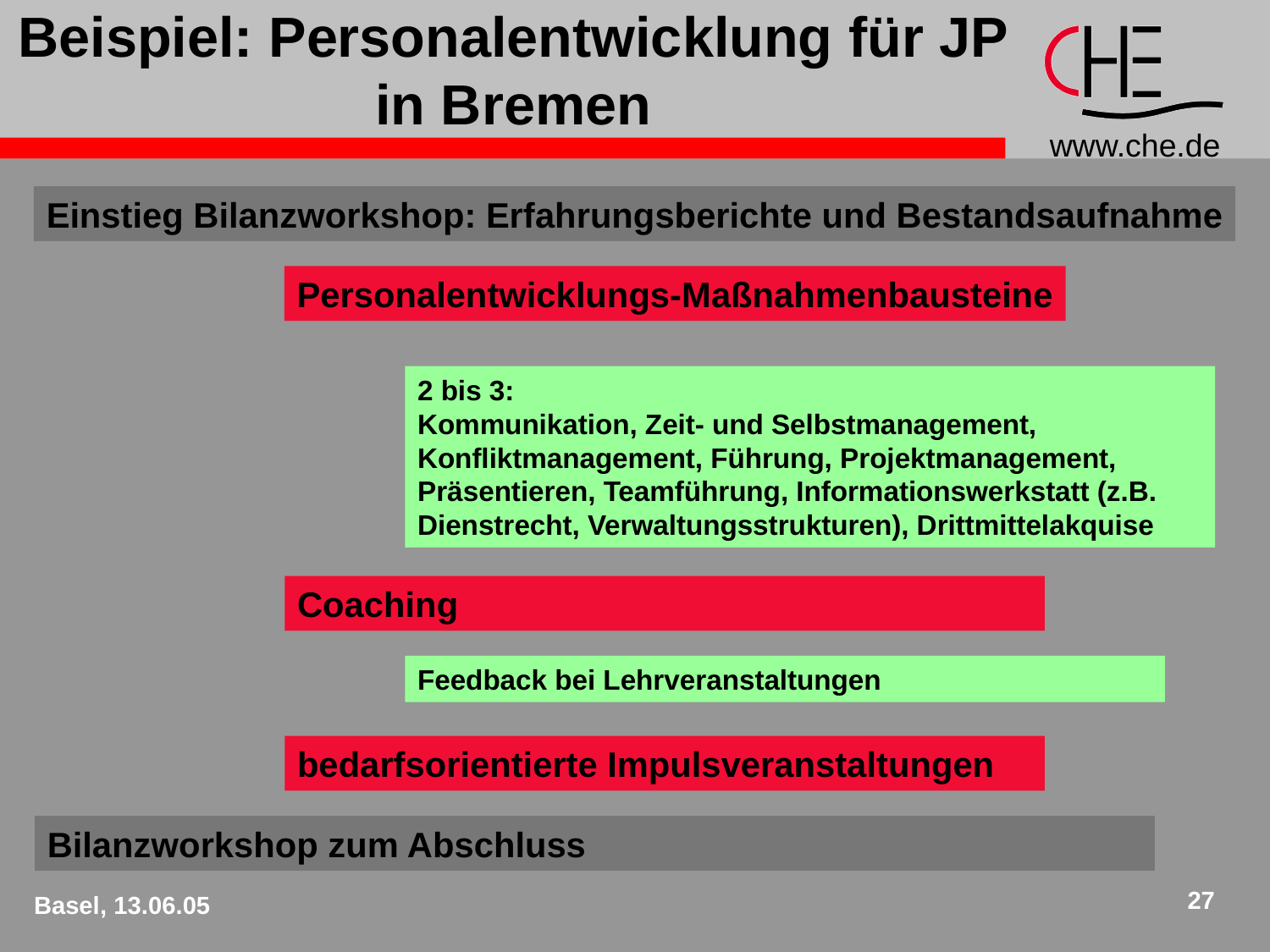

# Beispiel: Personalentwicklung für JP in Bremen
Einstieg Bilanzworkshop: Erfahrungsberichte und Bestandsaufnahme
Personalentwicklungs-Maßnahmenbausteine
2 bis 3:
Kommunikation, Zeit- und Selbstmanagement, Konfliktmanagement, Führung, Projektmanagement, Präsentieren, Teamführung, Informationswerkstatt (z.B. Dienstrecht, Verwaltungsstrukturen), Drittmittelakquise
Coaching
Feedback bei Lehrveranstaltungen
bedarfsorientierte Impulsveranstaltungen
Bilanzworkshop zum Abschluss
27